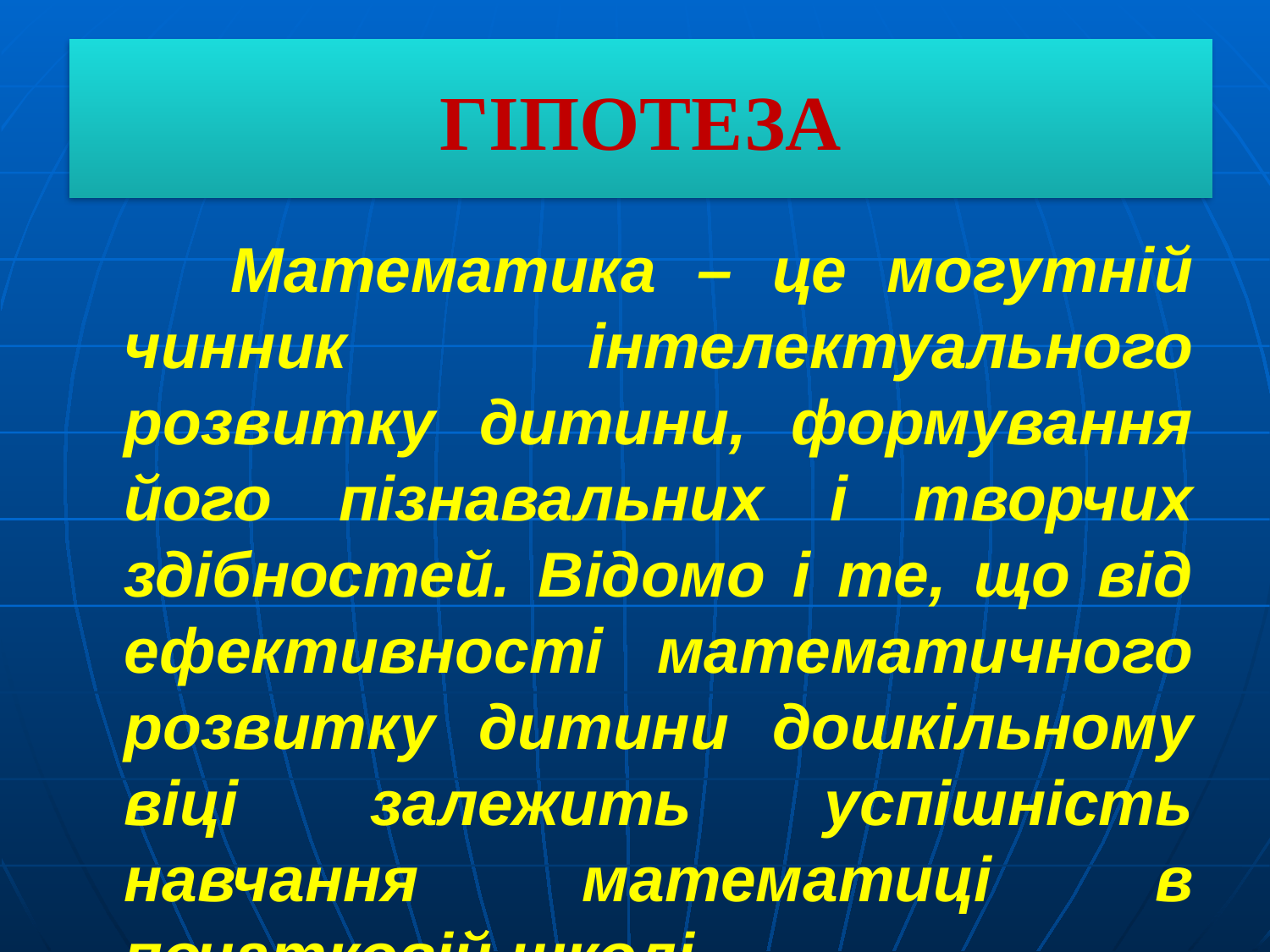

# ГІПОТЕЗА
    Математика – це могутній чинник інтелектуального розвитку дитини, формування його пізнавальних і творчих здібностей. Відомо і те, що від ефективності математичного розвитку дитини дошкільному віці залежить успішність навчання математиці в початковій школі